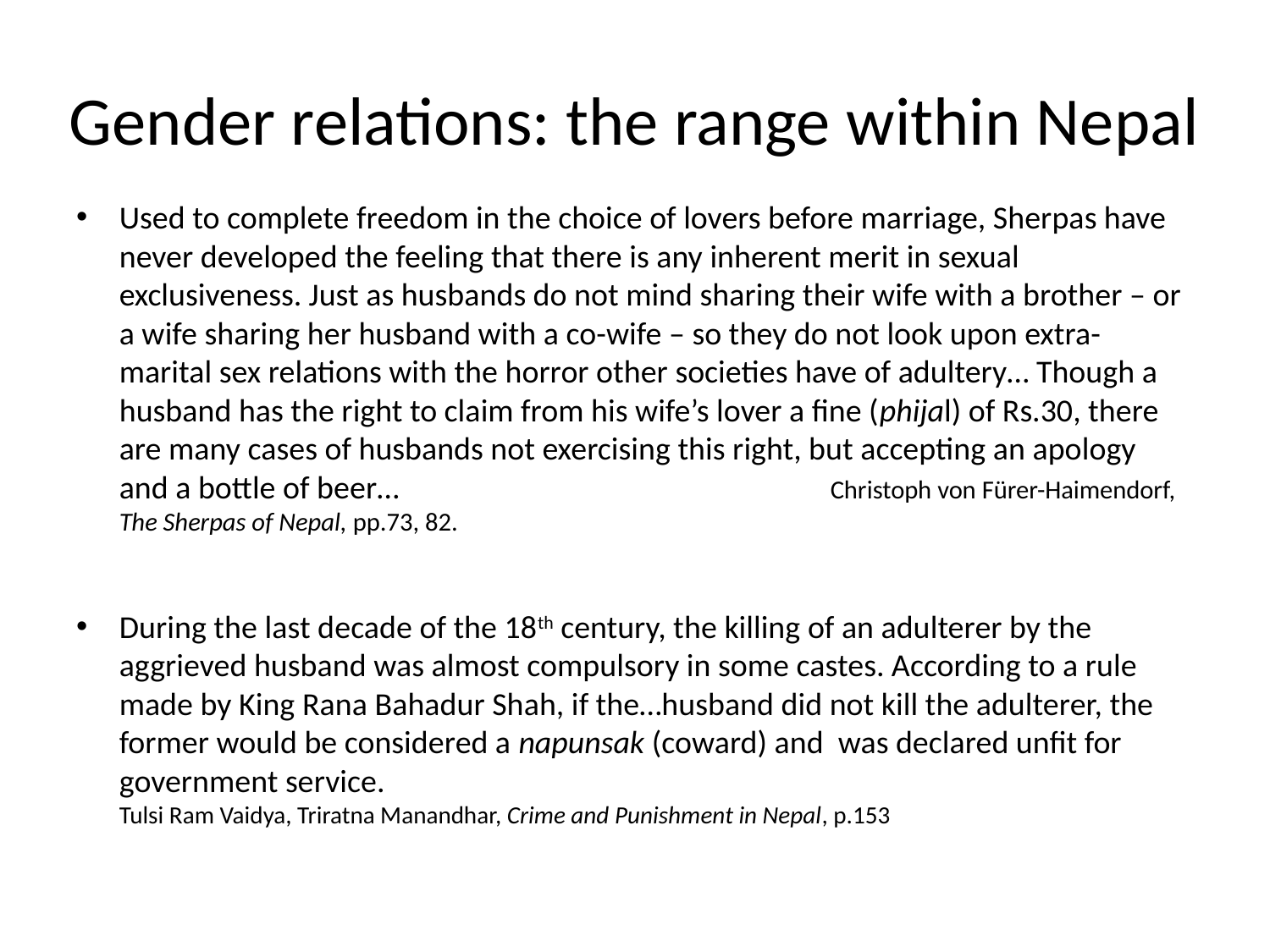

# Gender relations: the range within Nepal
Used to complete freedom in the choice of lovers before marriage, Sherpas have never developed the feeling that there is any inherent merit in sexual exclusiveness. Just as husbands do not mind sharing their wife with a brother – or a wife sharing her husband with a co-wife – so they do not look upon extra-marital sex relations with the horror other societies have of adultery… Though a husband has the right to claim from his wife’s lover a fine (phijal) of Rs.30, there are many cases of husbands not exercising this right, but accepting an apology and a bottle of beer…                                                 	Christoph von Fürer-Haimendorf, The Sherpas of Nepal, pp.73, 82.

During the last decade of the 18th century, the killing of an adulterer by the aggrieved husband was almost compulsory in some castes. According to a rule made by King Rana Bahadur Shah, if the…husband did not kill the adulterer, the former would be considered a napunsak (coward) and  was declared unfit for government service.                                                                                                               	Tulsi Ram Vaidya, Triratna Manandhar, Crime and Punishment in Nepal, p.153